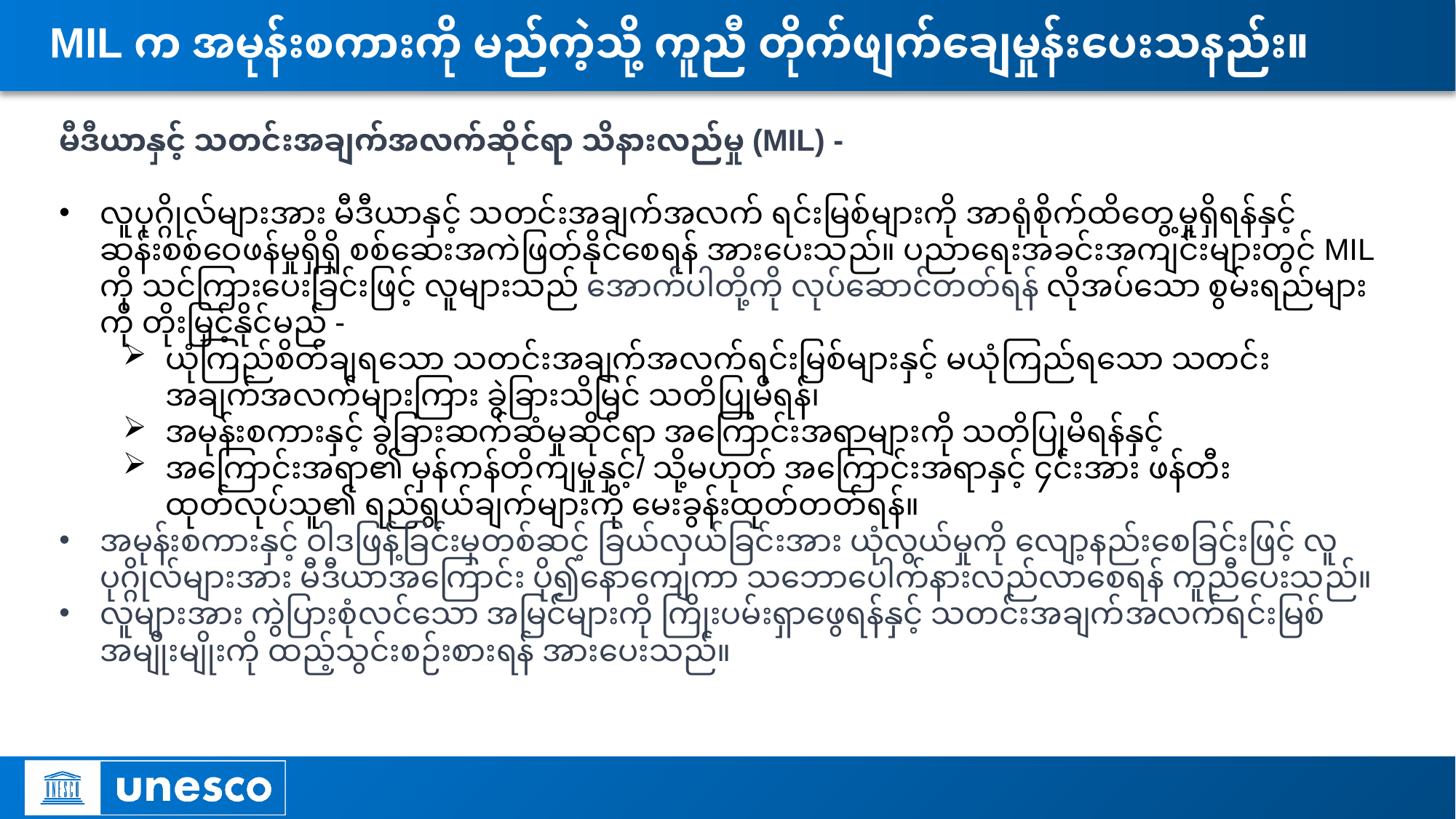

# MIL က အမုန်းစကားကို မည်ကဲ့သို့ ကူညီ တိုက်ဖျက်ချေမှုန်းပေးသနည်း။
မီဒီယာနှင့် သတင်းအချက်အလက်ဆိုင်ရာ သိနားလည်မှု (MIL) -

လူပုဂ္ဂိုလ်များအား မီဒီယာနှင့် သတင်းအချက်အလက် ရင်းမြစ်များကို အာရုံစိုက်ထိတွေ့မှုရှိရန်နှင့် ဆန်းစစ်ဝေဖန်မှုရှိရှိ စစ်ဆေးအကဲဖြတ်နိုင်စေရန် အားပေးသည်။ ပညာရေးအခင်းအကျင်းများတွင် MIL ကို သင်ကြားပေးခြင်းဖြင့် လူများသည် အောက်ပါတို့ကို လုပ်ဆောင်တတ်ရန် လိုအပ်သော စွမ်းရည်များကို တိုးမြှင့်နိုင်မည် -
ယုံကြည်စိတ်ချရသော သတင်းအချက်အလက်ရင်းမြစ်များနှင့် မယုံကြည်ရသော သတင်းအချက်အလက်များကြား ခွဲခြားသိမြင် သတိပြုမိရန်၊
အမုန်းစကားနှင့် ခွဲခြားဆက်ဆံမှုဆိုင်ရာ အကြောင်းအရာများကို သတိပြုမိရန်နှင့်
အကြောင်းအရာ၏ မှန်ကန်တိကျမှုနှင့်/ သို့မဟုတ် အကြောင်းအရာနှင့် ၄င်းအား ဖန်တီးထုတ်လုပ်သူ၏ ရည်ရွယ်ချက်များကို မေးခွန်းထုတ်တတ်ရန်။
အမုန်းစကားနှင့် ဝါဒဖြန့်ခြင်းမှတစ်ဆင့် ခြယ်လှယ်ခြင်းအား ယုံလွယ်မှုကို လျော့နည်းစေခြင်းဖြင့် လူပုဂ္ဂိုလ်များအား မီဒီယာအကြောင်း ပို၍နောကျေကာ သဘောပေါက်နားလည်လာစေရန် ကူညီပေးသည်။
လူများအား ကွဲပြားစုံလင်သော အမြင်များကို ကြိုးပမ်းရှာဖွေရန်နှင့် သတင်းအချက်အလက်ရင်းမြစ် အမျိုးမျိုးကို ထည့်သွင်းစဉ်းစားရန် အားပေးသည်။